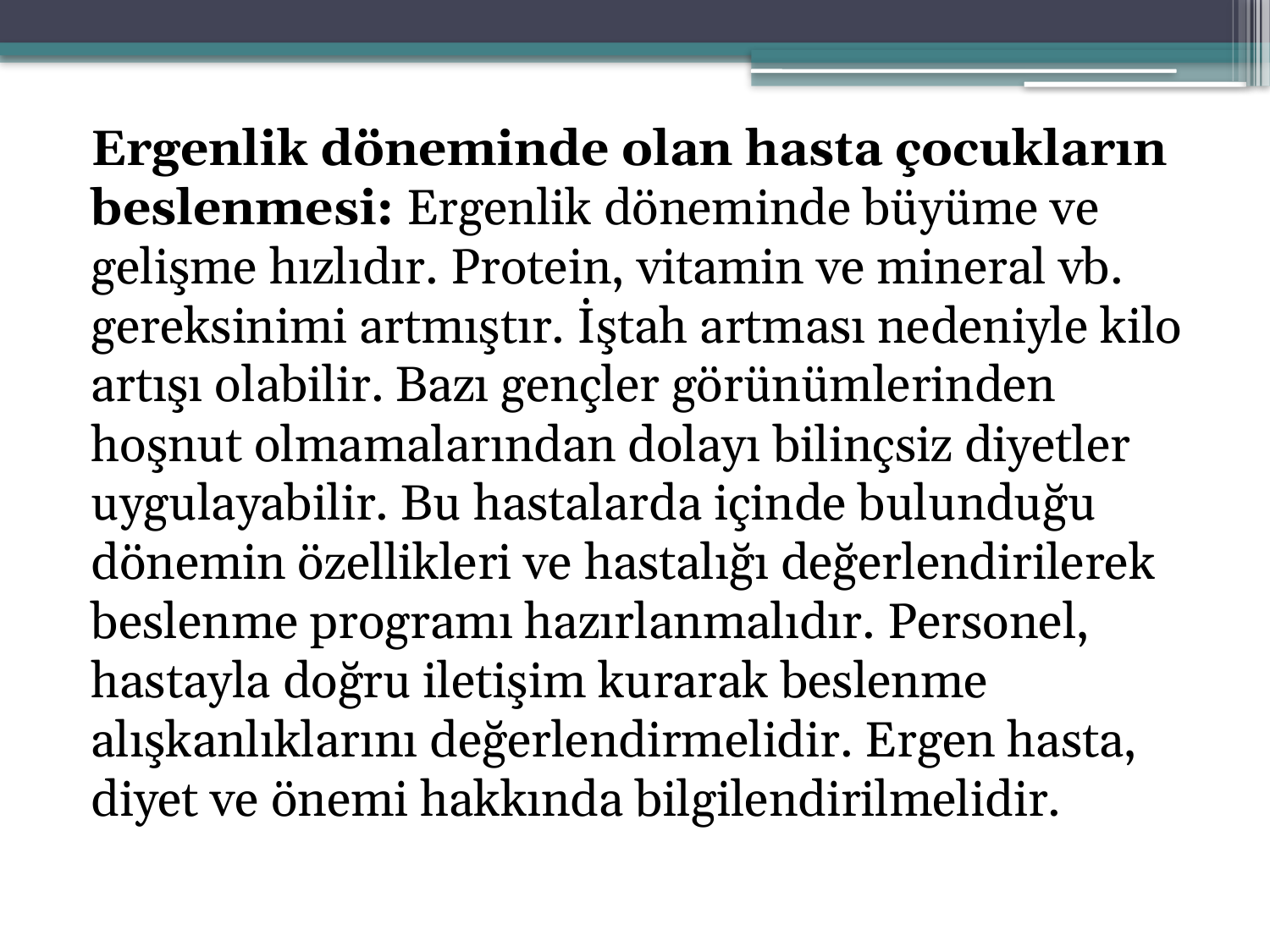

Ergenlik döneminde olan hasta çocukların beslenmesi: Ergenlik döneminde büyüme ve gelişme hızlıdır. Protein, vitamin ve mineral vb. gereksinimi artmıştır. İştah artması nedeniyle kilo artışı olabilir. Bazı gençler görünümlerinden hoşnut olmamalarından dolayı bilinçsiz diyetler uygulayabilir. Bu hastalarda içinde bulunduğu dönemin özellikleri ve hastalığı değerlendirilerek beslenme programı hazırlanmalıdır. Personel, hastayla doğru iletişim kurarak beslenme alışkanlıklarını değerlendirmelidir. Ergen hasta, diyet ve önemi hakkında bilgilendirilmelidir.